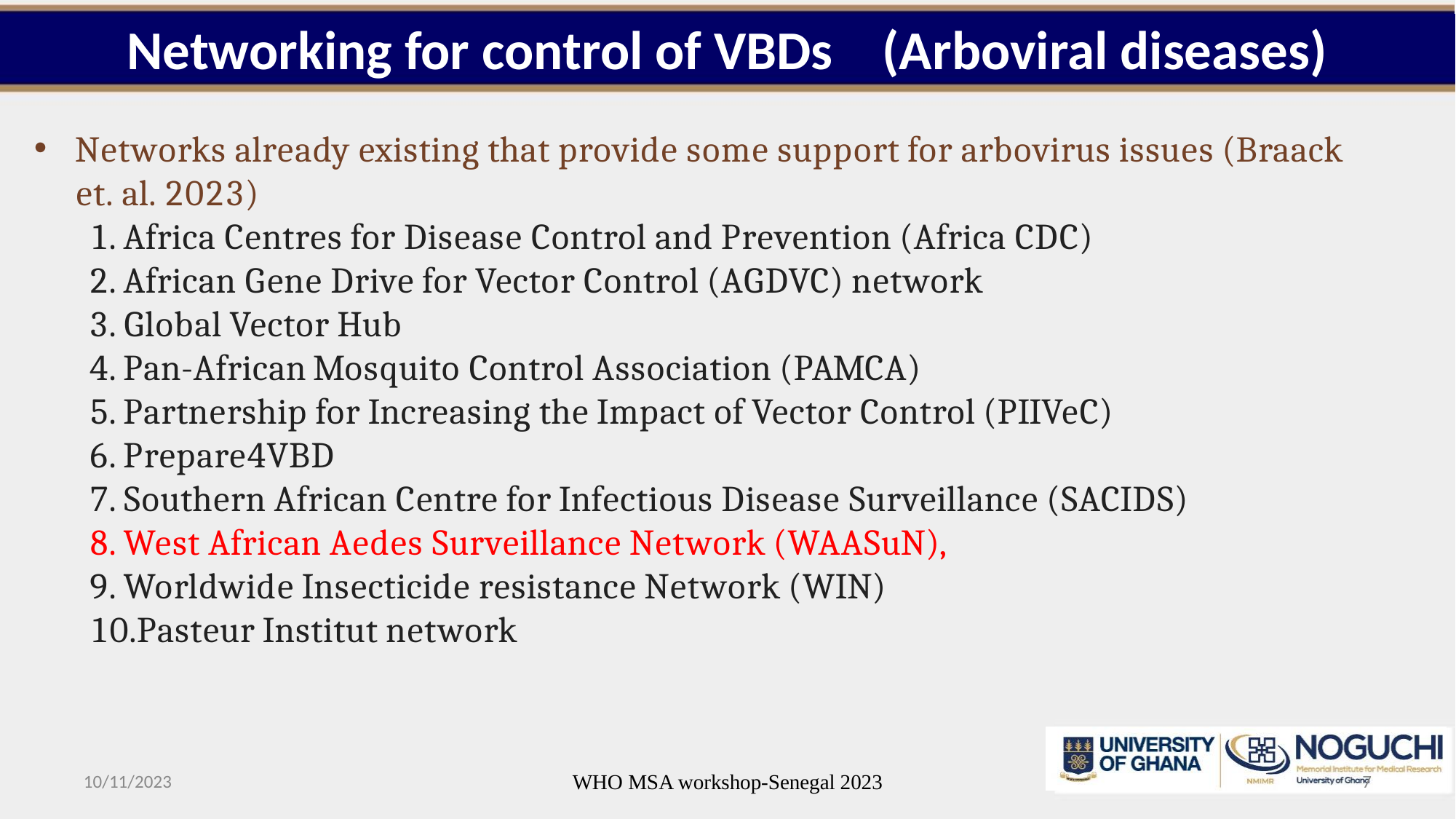

# Networking for control of VBDs    (Arboviral diseases)
Networks already existing that provide some support for arbovirus issues (Braack et. al. 2023)
Africa Centres for Disease Control and Prevention (Africa CDC)
African Gene Drive for Vector Control (AGDVC) network
Global Vector Hub
Pan-African Mosquito Control Association (PAMCA)
Partnership for Increasing the Impact of Vector Control (PIIVeC)
Prepare4VBD
Southern African Centre for Infectious Disease Surveillance (SACIDS)
West African Aedes Surveillance Network (WAASuN),
Worldwide Insecticide resistance Network (WIN)
Pasteur Institut network

10/11/2023
WHO MSA workshop-Senegal 2023
7